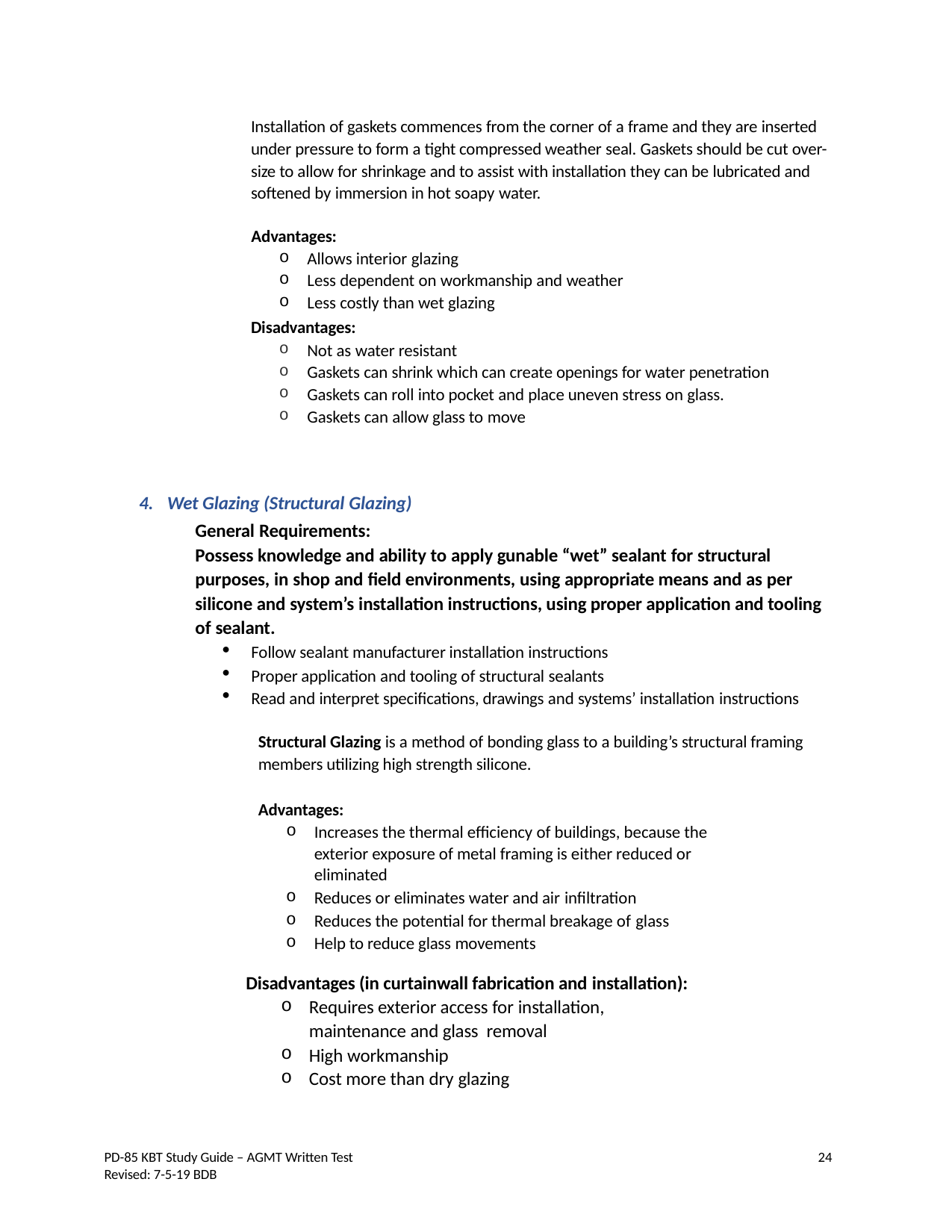

Installation of gaskets commences from the corner of a frame and they are inserted  under pressure to form a tight compressed weather seal. Gaskets should be cut over-  size to allow for shrinkage and to assist with installation they can be lubricated and  softened by immersion in hot soapy water.

Advantages:
Allows interior glazing
Less dependent on workmanship and weather
Less costly than wet glazing
Disadvantages:
Not as water resistant
Gaskets can shrink which can create openings for water penetration
Gaskets can roll into pocket and place uneven stress on glass.
Gaskets can allow glass to move

Wet Glazing (Structural Glazing)
General Requirements:
Possess knowledge and ability to apply gunable “wet” sealant for structural  purposes, in shop and field environments, using appropriate means and as per  silicone and system’s installation instructions, using proper application and tooling  of sealant.
Follow sealant manufacturer installation instructions
Proper application and tooling of structural sealants
Read and interpret specifications, drawings and systems’ installation instructions

Structural Glazing is a method of bonding glass to a building’s structural framing  members utilizing high strength silicone.

Advantages:
Increases the thermal efficiency of buildings, because the  exterior exposure of metal framing is either reduced or  eliminated
Reduces or eliminates water and air infiltration
Reduces the potential for thermal breakage of glass
Help to reduce glass movements
Disadvantages (in curtainwall fabrication and installation):
Requires exterior access for installation, maintenance and glass  removal
High workmanship
Cost more than dry glazing
24
PD-85 KBT Study Guide – AGMT Written Test
Revised: 7-5-19 BDB